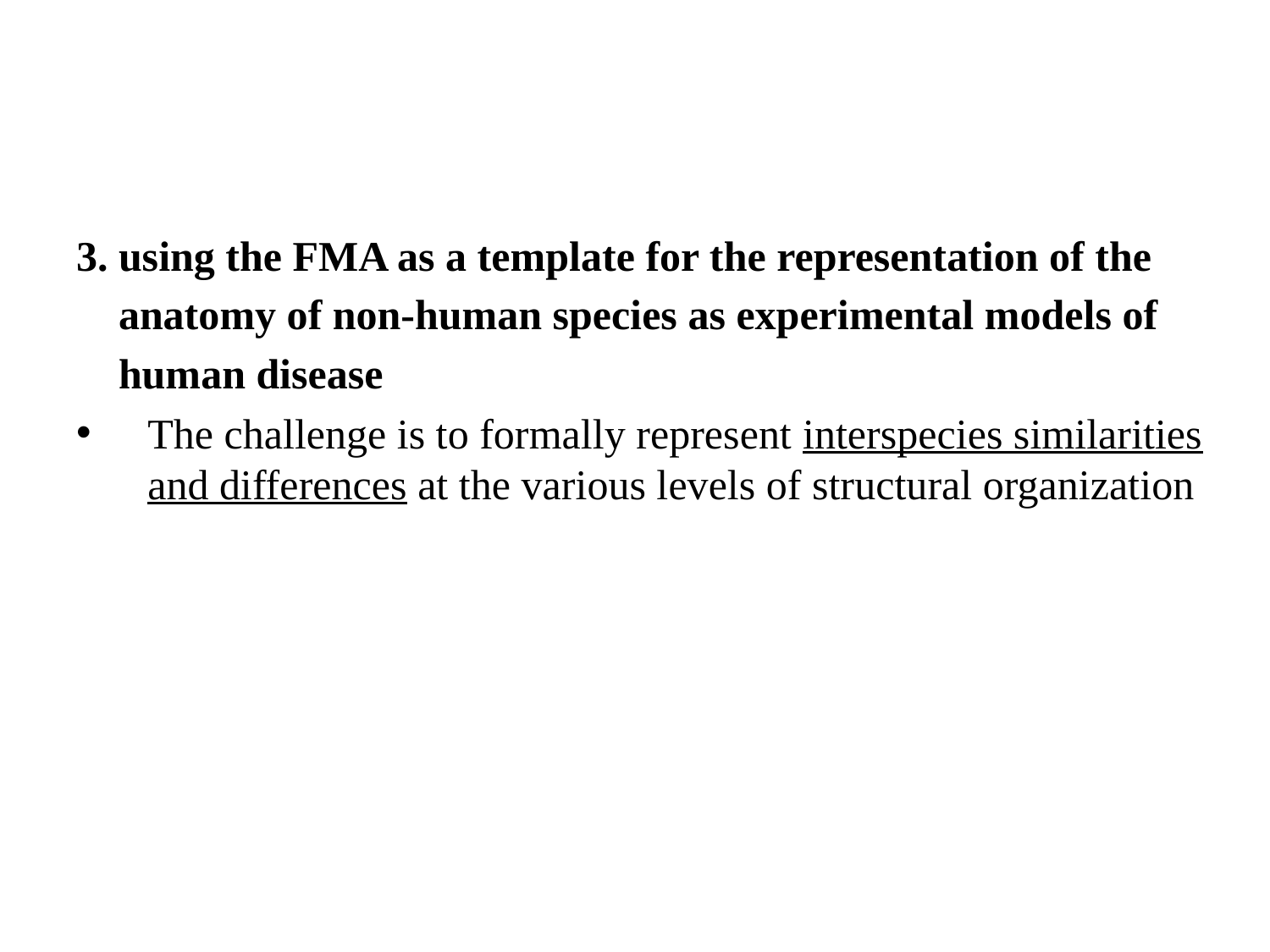

#
3. using the FMA as a template for the representation of the
    anatomy of non-human species as experimental models of
    human disease
The challenge is to formally represent interspecies similarities and differences at the various levels of structural organization